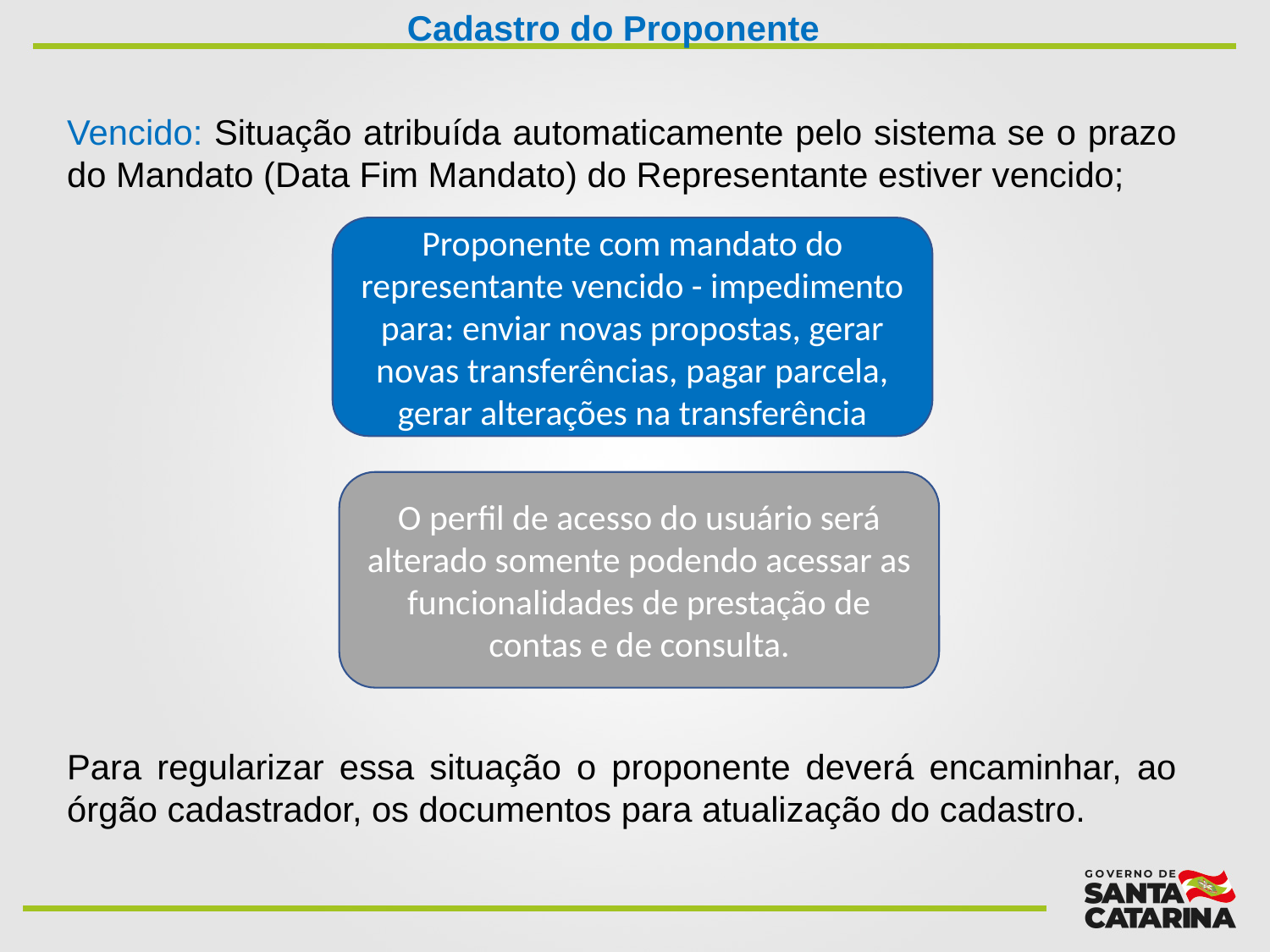

Cadastro do Proponente

Vencido: Situação atribuída automaticamente pelo sistema se o prazo do Mandato (Data Fim Mandato) do Representante estiver vencido;

Para regularizar essa situação o proponente deverá encaminhar, ao órgão cadastrador, os documentos para atualização do cadastro.

Proponente com mandato do representante vencido - impedimento para: enviar novas propostas, gerar novas transferências, pagar parcela, gerar alterações na transferência
O perfil de acesso do usuário será alterado somente podendo acessar as funcionalidades de prestação de contas e de consulta.